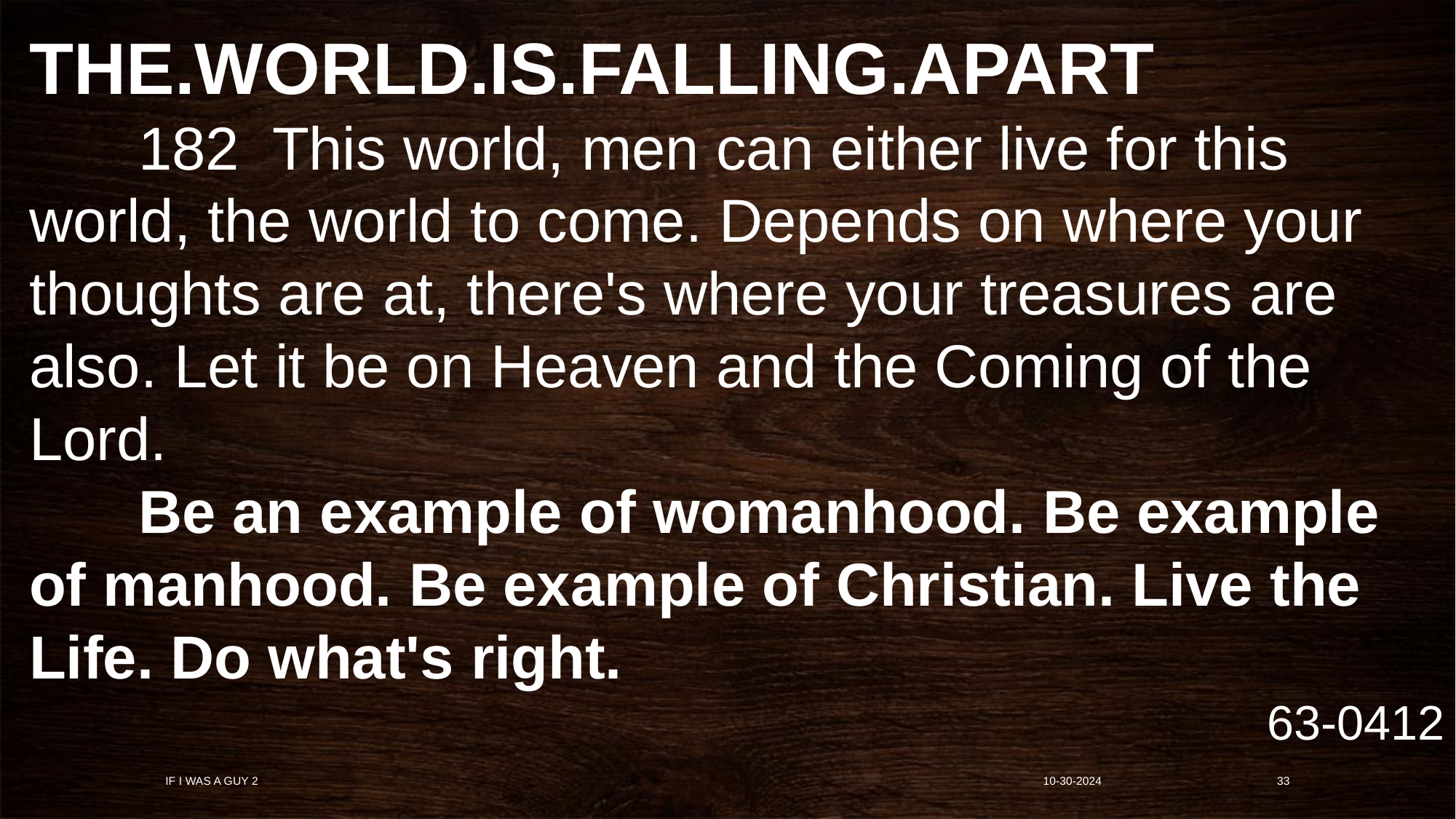

THE.WORLD.IS.FALLING.APART
	182  This world, men can either live for this world, the world to come. Depends on where your thoughts are at, there's where your treasures are also. Let it be on Heaven and the Coming of the Lord.
	Be an example of womanhood. Be example of manhood. Be example of Christian. Live the Life. Do what's right.
63-0412
If I Was A Guy 2
10-30-2024
33